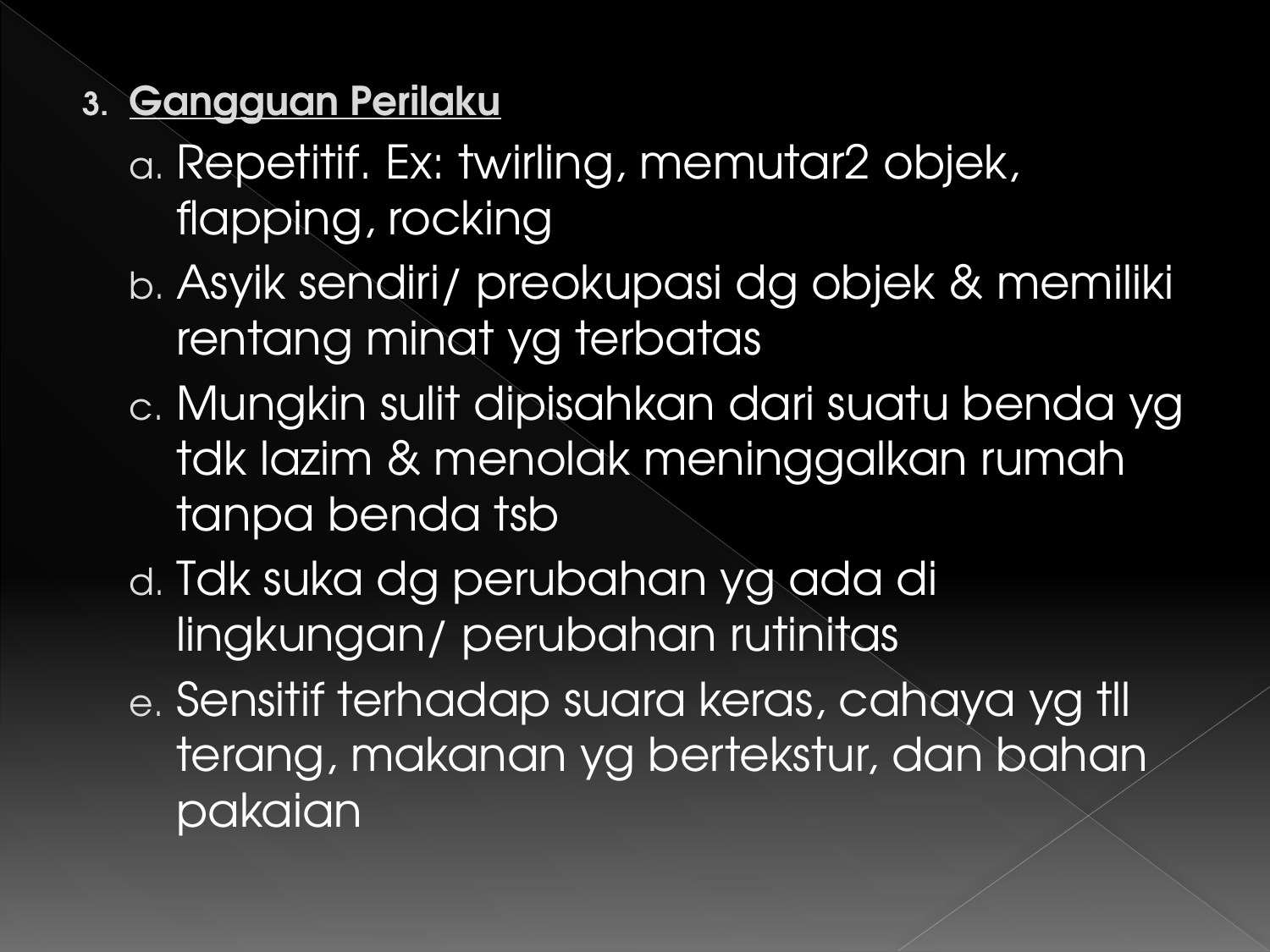

Gangguan Perilaku
Repetitif. Ex: twirling, memutar2 objek, flapping, rocking
Asyik sendiri/ preokupasi dg objek & memiliki rentang minat yg terbatas
Mungkin sulit dipisahkan dari suatu benda yg tdk lazim & menolak meninggalkan rumah tanpa benda tsb
Tdk suka dg perubahan yg ada di lingkungan/ perubahan rutinitas
Sensitif terhadap suara keras, cahaya yg tll terang, makanan yg bertekstur, dan bahan pakaian